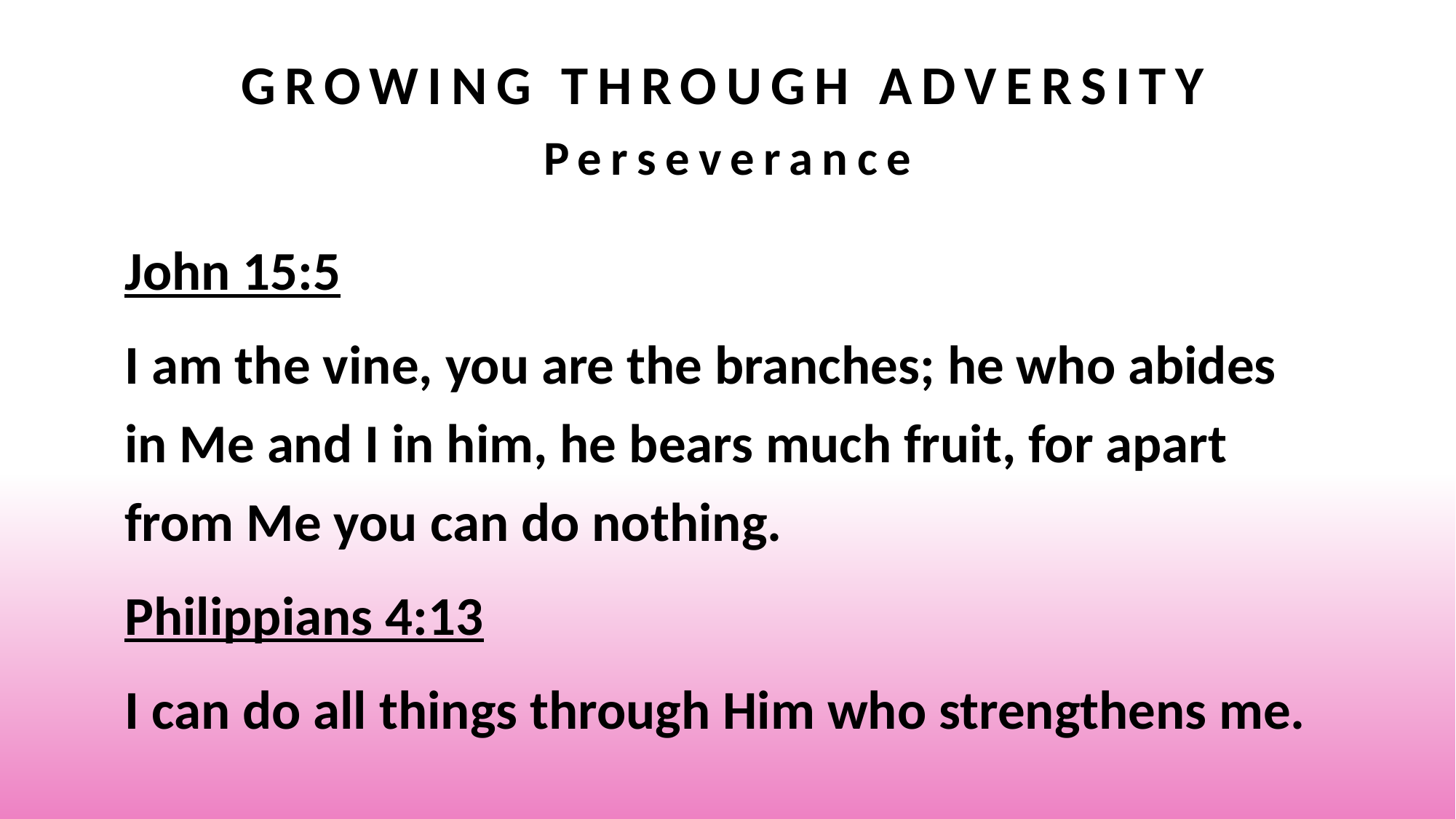

# Growing Through Adversity Perseverance
John 15:5
I am the vine, you are the branches; he who abides in Me and I in him, he bears much fruit, for apart from Me you can do nothing.
Philippians 4:13
I can do all things through Him who strengthens me.